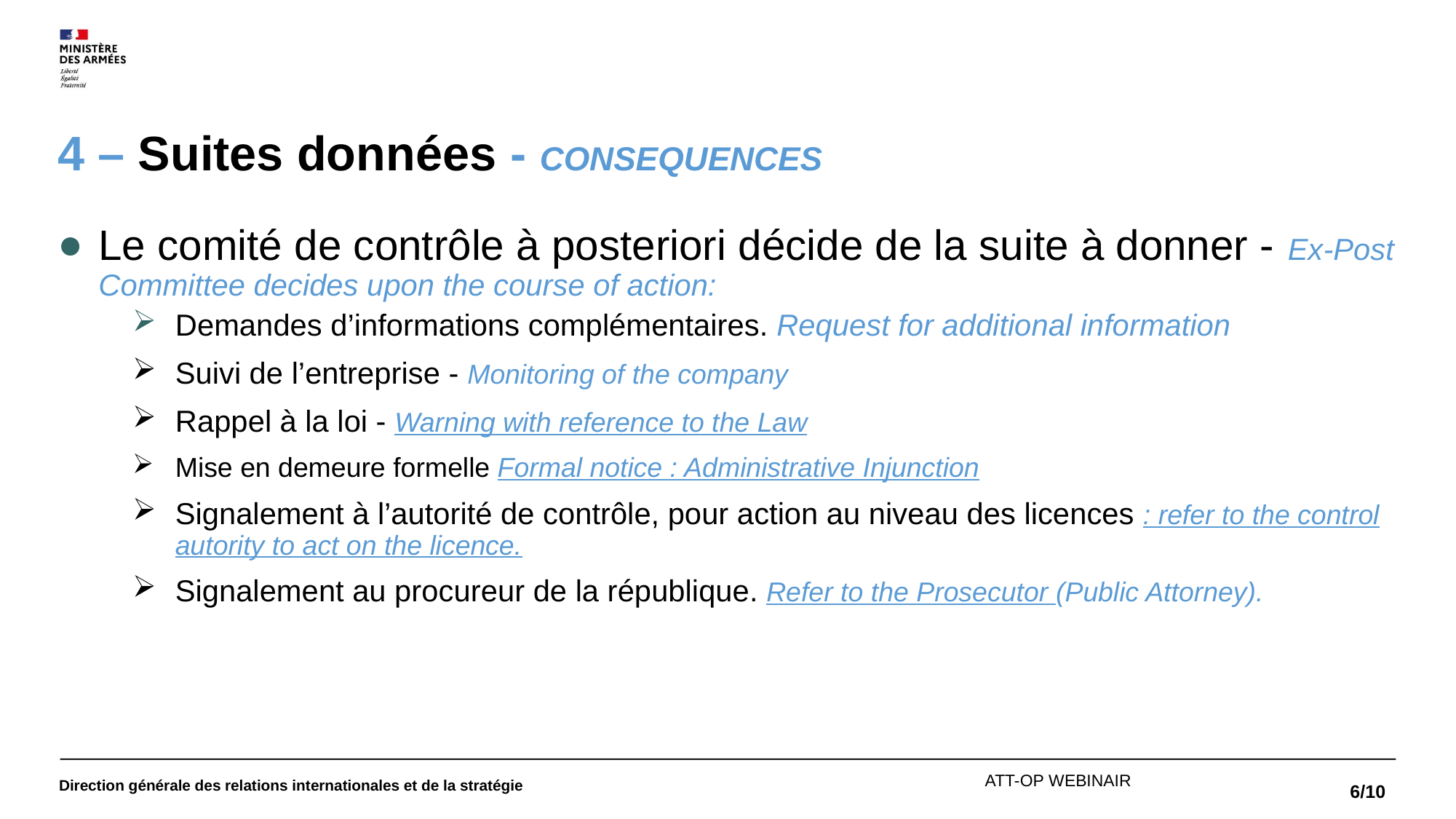

# 4 – Suites données - CONSEQUENCES
Le comité de contrôle à posteriori décide de la suite à donner - Ex-Post Committee decides upon the course of action:
Demandes d’informations complémentaires. Request for additional information
Suivi de l’entreprise - Monitoring of the company
Rappel à la loi - Warning with reference to the Law
Mise en demeure formelle Formal notice : Administrative Injunction
Signalement à l’autorité de contrôle, pour action au niveau des licences : refer to the control autority to act on the licence.
Signalement au procureur de la république. Refer to the Prosecutor (Public Attorney).

6/10